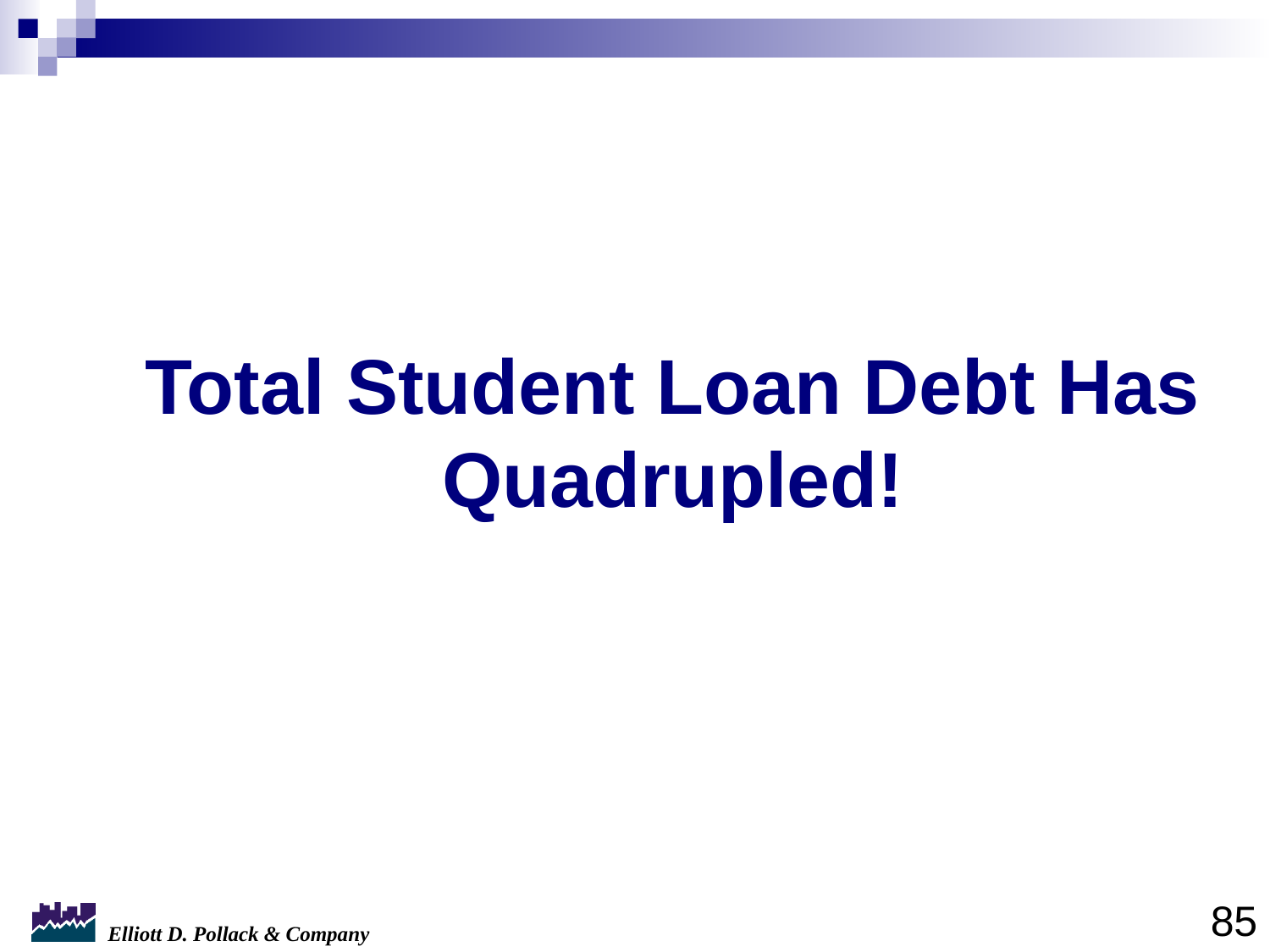

Total Student Loan Debt Has Quadrupled!

85